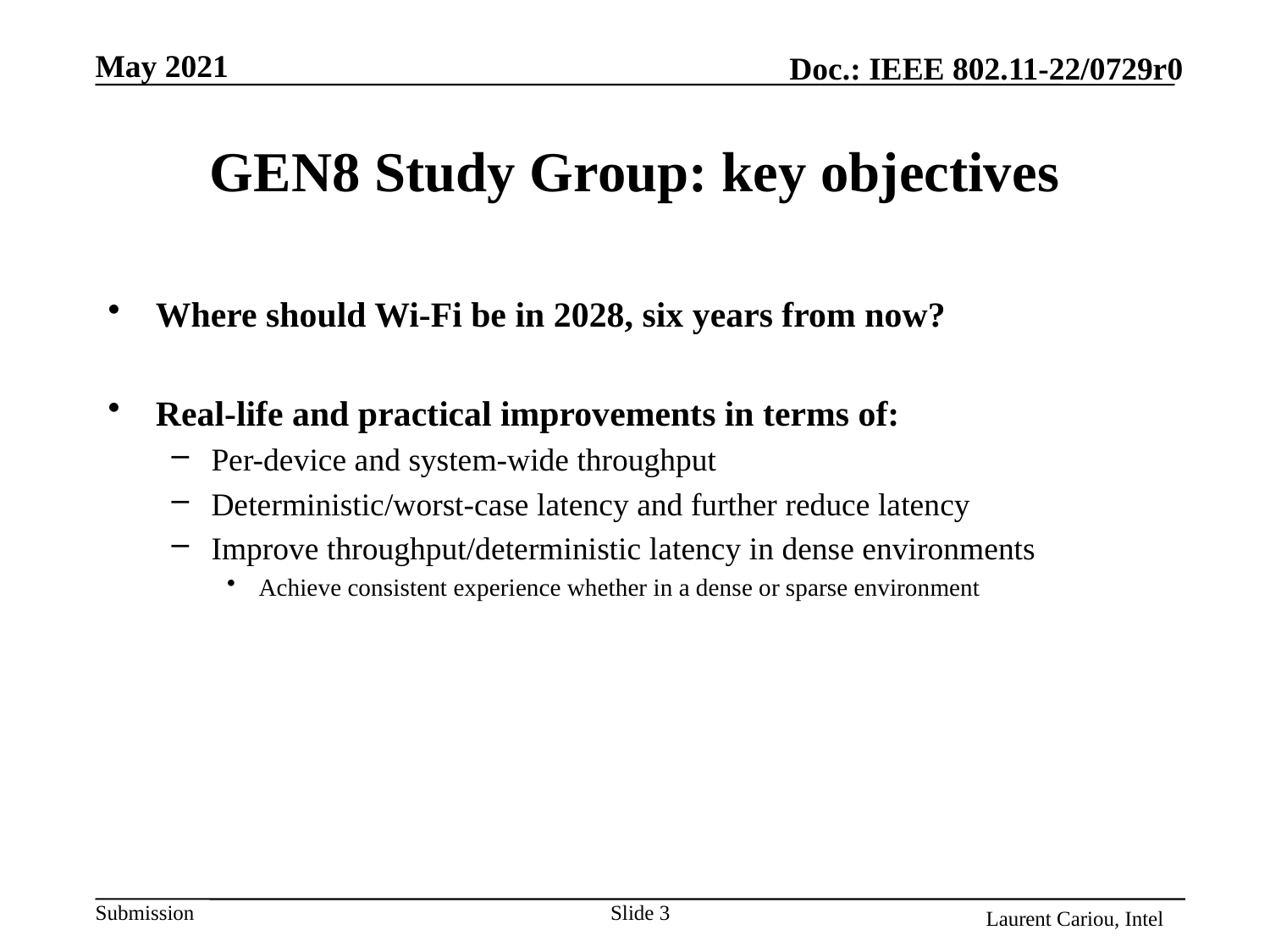

May 2021
# GEN8 Study Group: key objectives
Where should Wi-Fi be in 2028, six years from now?

Real-life and practical improvements in terms of:
Per-device and system-wide throughput
Deterministic/worst-case latency and further reduce latency
Improve throughput/deterministic latency in dense environments
Achieve consistent experience whether in a dense or sparse environment
Slide 3
Laurent Cariou, Intel